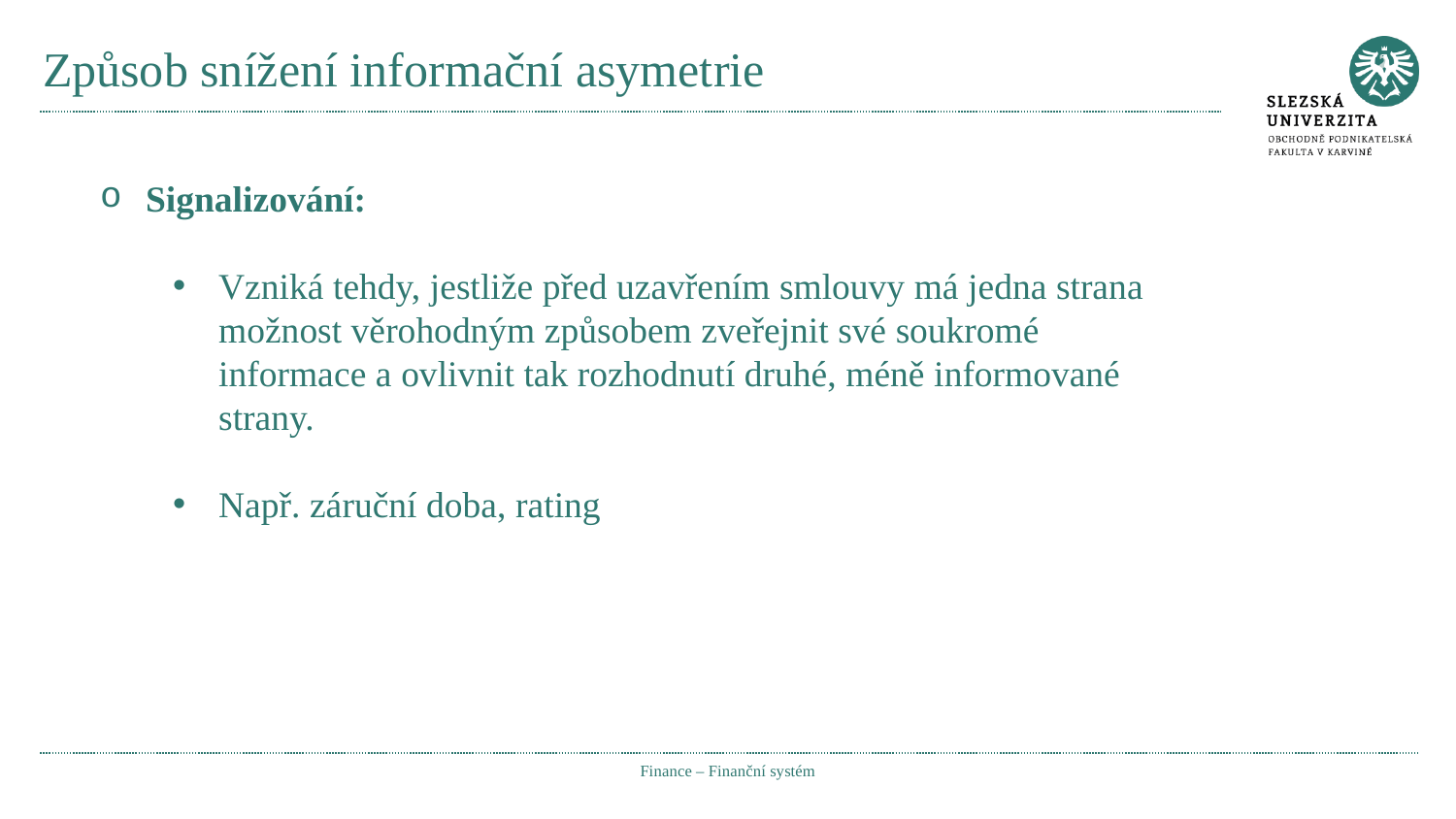

# Způsob snížení informační asymetrie
Signalizování:

Vzniká tehdy, jestliže před uzavřením smlouvy má jedna strana možnost věrohodným způsobem zveřejnit své soukromé informace a ovlivnit tak rozhodnutí druhé, méně informované strany.

Např. záruční doba, rating

Finance – Finanční systém